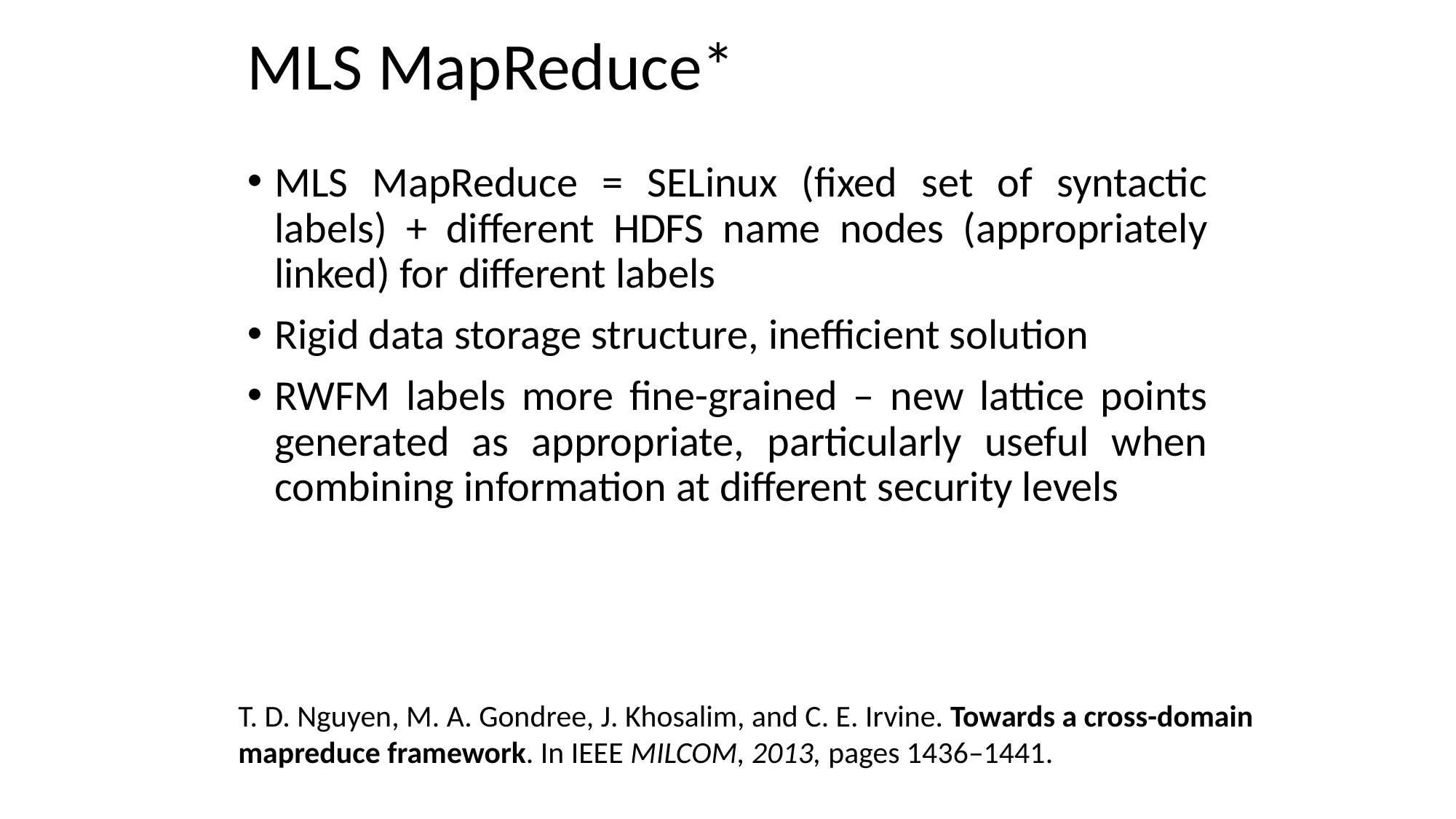

# MLS MapReduce*
MLS MapReduce = SELinux (fixed set of syntactic labels) + different HDFS name nodes (appropriately linked) for different labels
Rigid data storage structure, inefficient solution
RWFM labels more fine-grained – new lattice points generated as appropriate, particularly useful when combining information at different security levels
T. D. Nguyen, M. A. Gondree, J. Khosalim, and C. E. Irvine. Towards a cross-domain mapreduce framework. In IEEE MILCOM, 2013, pages 1436–1441.